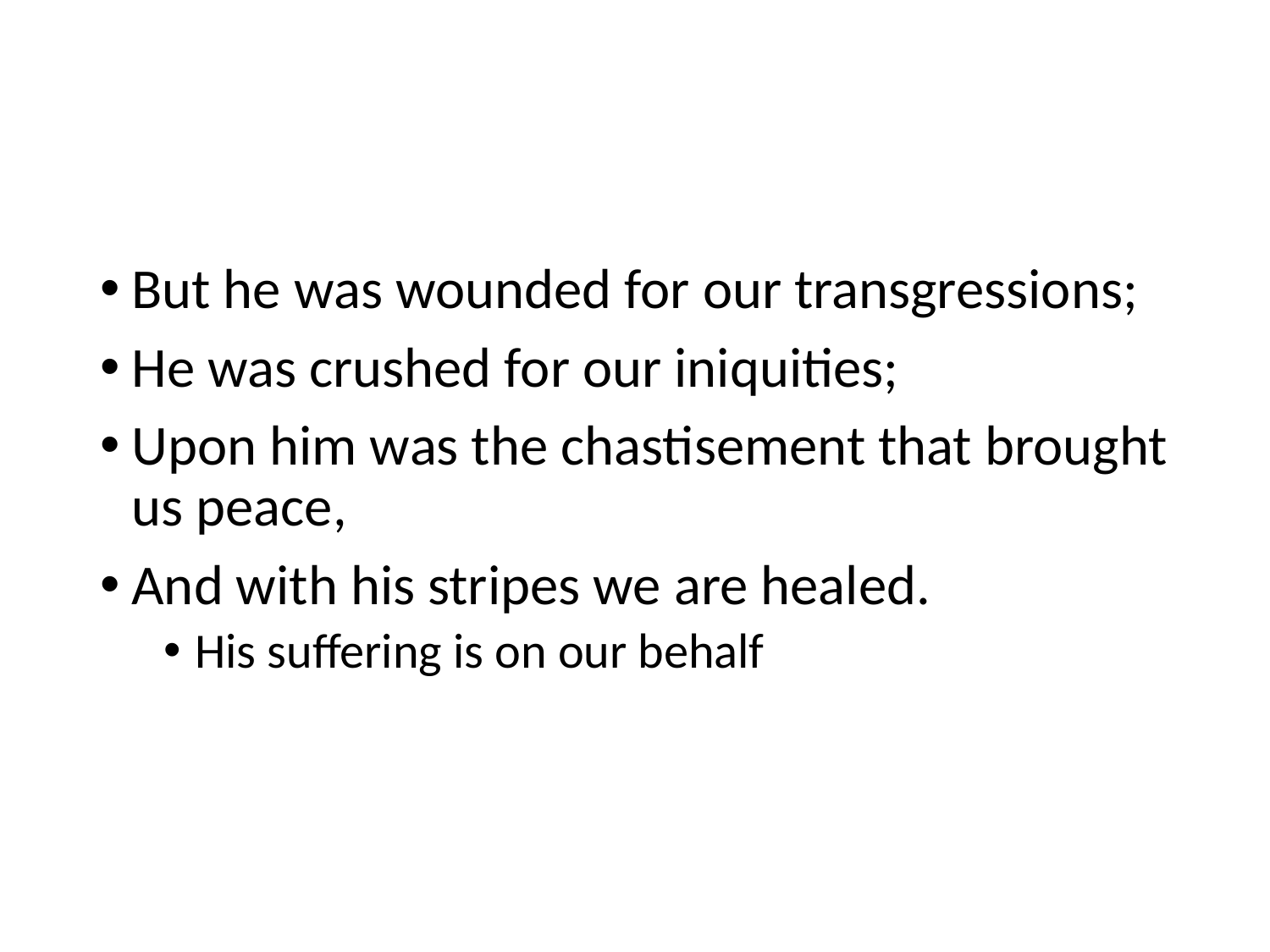

#
But he was wounded for our transgressions;
He was crushed for our iniquities;
Upon him was the chastisement that brought us peace,
And with his stripes we are healed.
His suffering is on our behalf
67